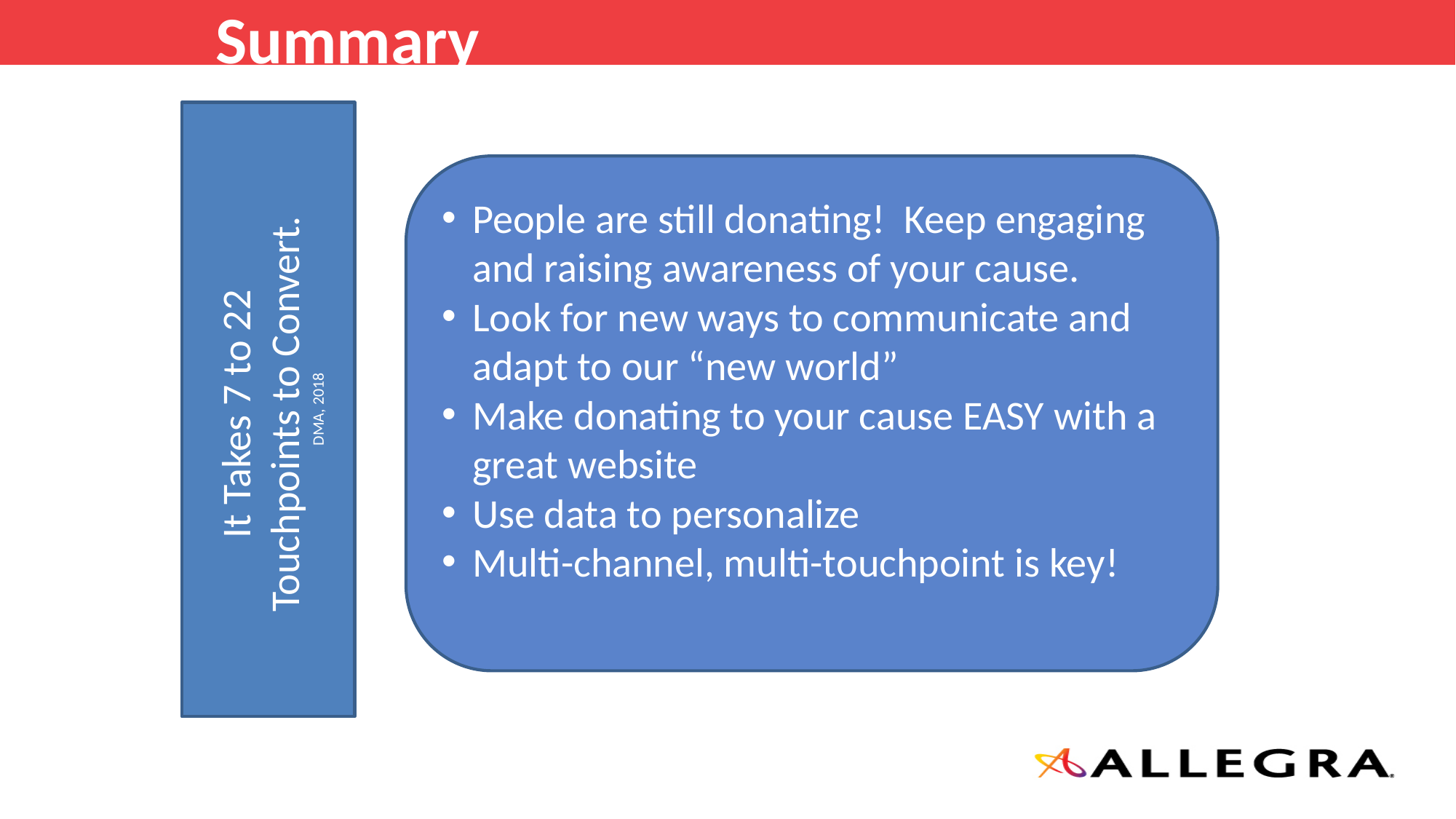

Summary
It Takes 7 to 22
Touchpoints to Convert.
DMA, 2018
People are still donating!  Keep engaging and raising awareness of your cause.
Look for new ways to communicate and adapt to our “new world”
Make donating to your cause EASY with a great website
Use data to personalize
Multi-channel, multi-touchpoint is key!